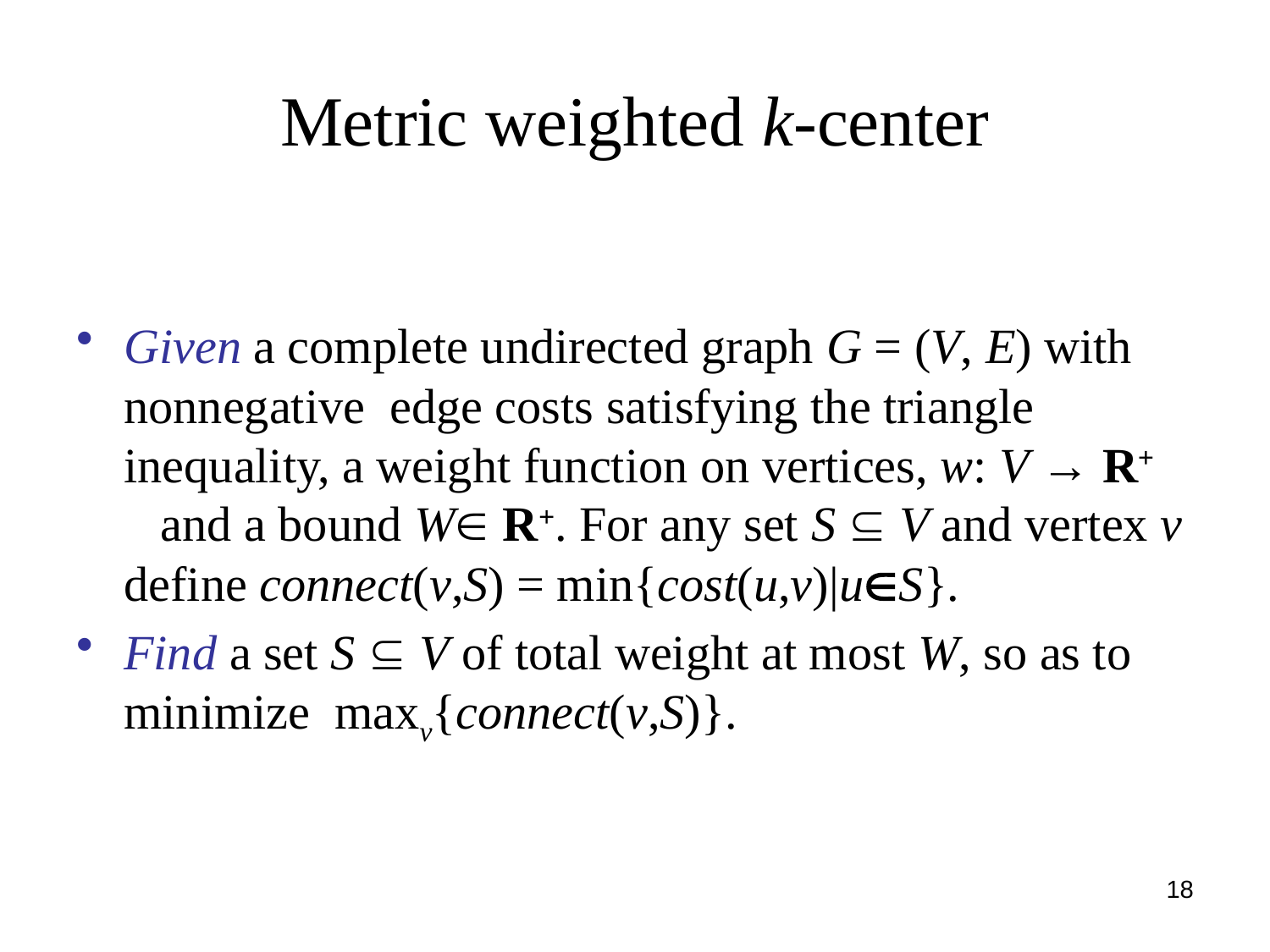

# Metric weighted k-center

Given a complete undirected graph G = (V, E) with nonnegative  edge costs satisfying the triangle inequality, a weight function on vertices, w: V → R+       and a bound W∈ R+. For any set S ⊆ V and vertex v define connect(v,S) = min{cost(u,v)|u∈S}.
Find a set S ⊆ V of total weight at most W, so as to minimize  maxv{connect(v,S)}.
18